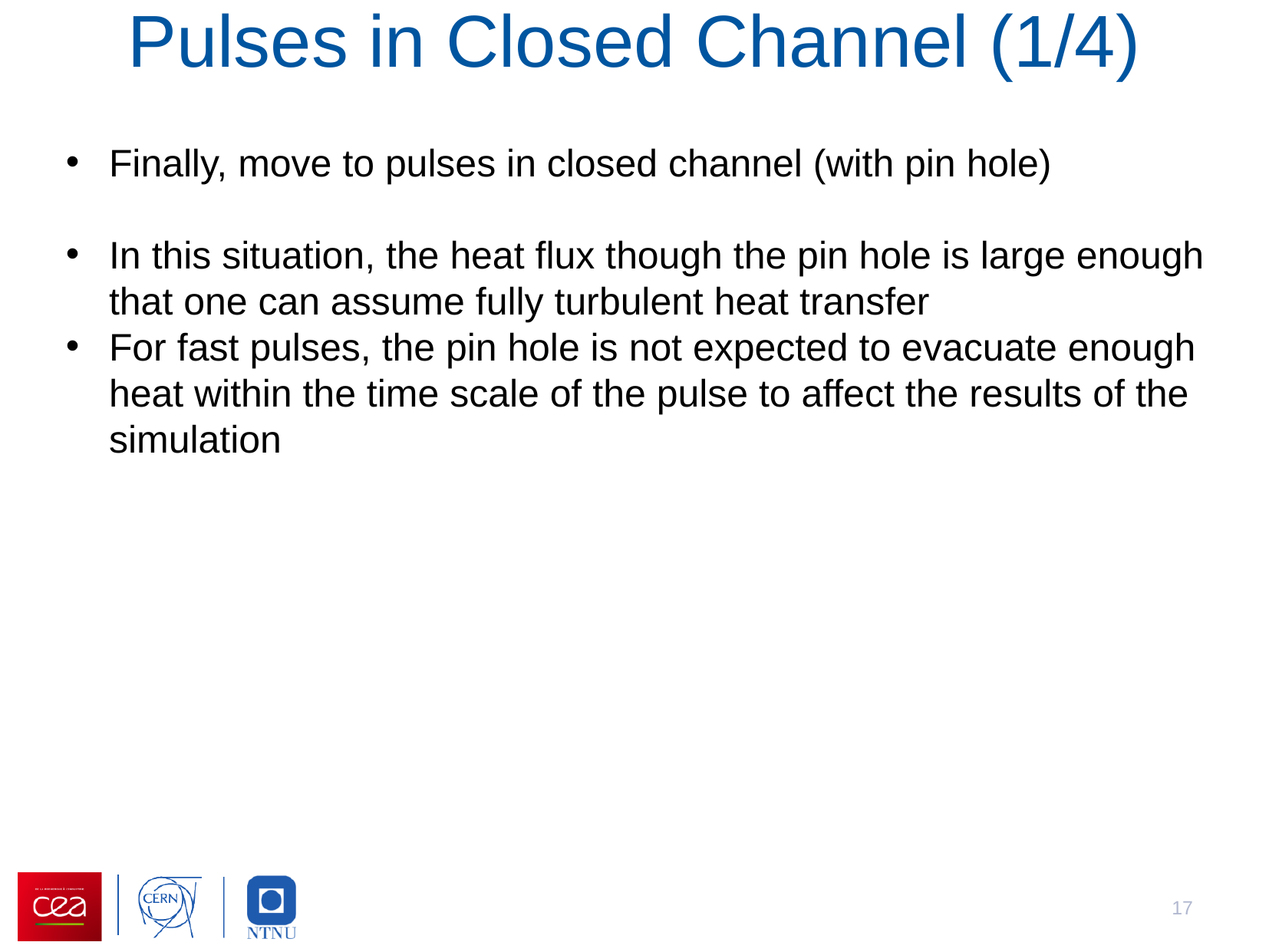

Pulses in Closed Channel (1/4)
Finally, move to pulses in closed channel (with pin hole)

In this situation, the heat flux though the pin hole is large enough that one can assume fully turbulent heat transfer
For fast pulses, the pin hole is not expected to evacuate enough heat within the time scale of the pulse to affect the results of the simulation
17